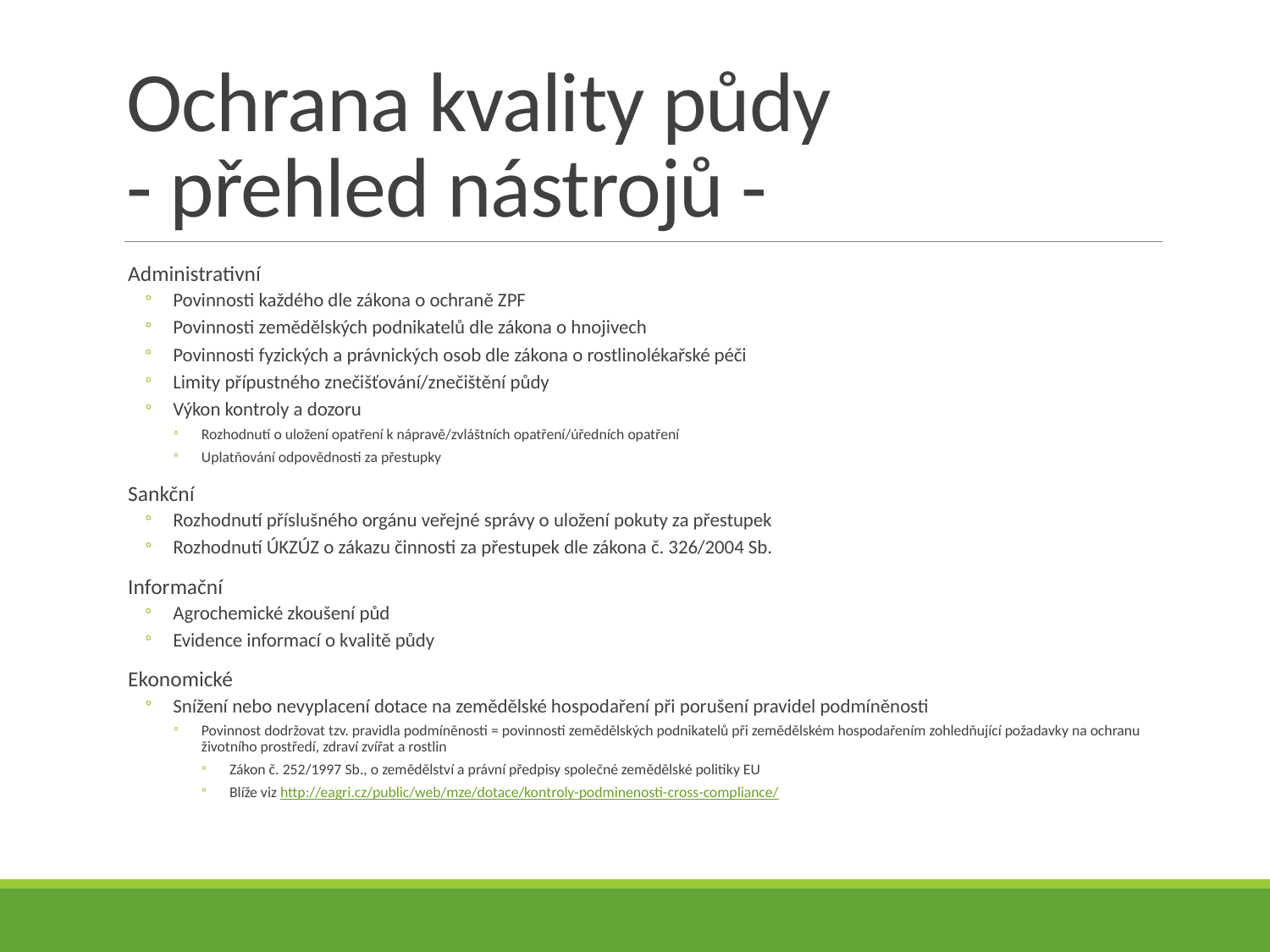

# Ochrana kvality půdy - přehled nástrojů -
Administrativní
Povinnosti každého dle zákona o ochraně ZPF
Povinnosti zemědělských podnikatelů dle zákona o hnojivech
Povinnosti fyzických a právnických osob dle zákona o rostlinolékařské péči
Limity přípustného znečišťování/znečištění půdy
Výkon kontroly a dozoru
Rozhodnutí o uložení opatření k nápravě/zvláštních opatření/úředních opatření
Uplatňování odpovědnosti za přestupky
Sankční
Rozhodnutí příslušného orgánu veřejné správy o uložení pokuty za přestupek
Rozhodnutí ÚKZÚZ o zákazu činnosti za přestupek dle zákona č. 326/2004 Sb.
Informační
Agrochemické zkoušení půd
Evidence informací o kvalitě půdy
Ekonomické
Snížení nebo nevyplacení dotace na zemědělské hospodaření při porušení pravidel podmíněnosti
Povinnost dodržovat tzv. pravidla podmíněnosti = povinnosti zemědělských podnikatelů při zemědělském hospodařením zohledňující požadavky na ochranu životního prostředí, zdraví zvířat a rostlin
Zákon č. 252/1997 Sb., o zemědělství a právní předpisy společné zemědělské politiky EU
Blíže viz http://eagri.cz/public/web/mze/dotace/kontroly-podminenosti-cross-compliance/